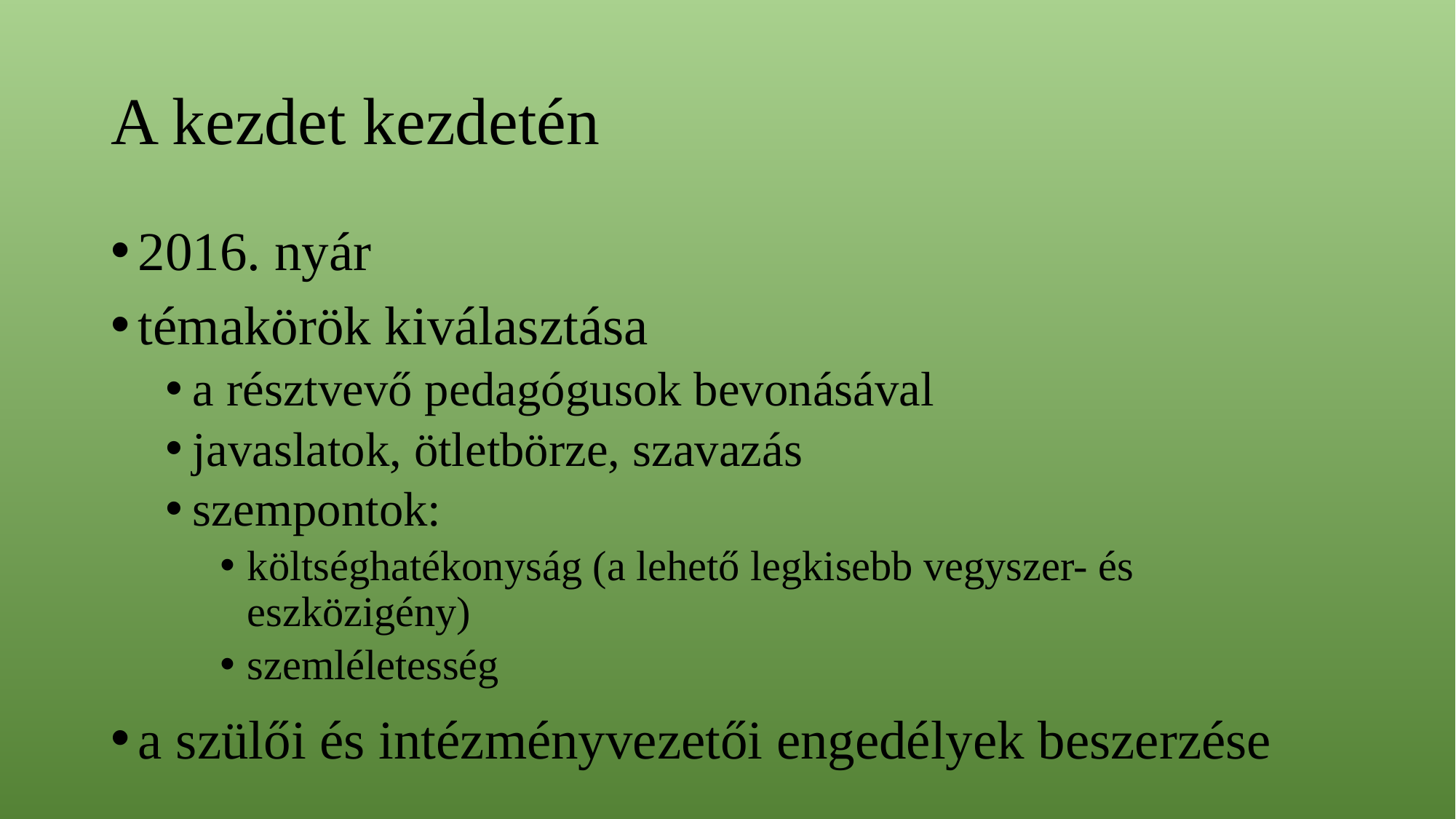

# A kezdet kezdetén
2016. nyár
témakörök kiválasztása
a résztvevő pedagógusok bevonásával
javaslatok, ötletbörze, szavazás
szempontok:
költséghatékonyság (a lehető legkisebb vegyszer- és eszközigény)
szemléletesség
a szülői és intézményvezetői engedélyek beszerzése